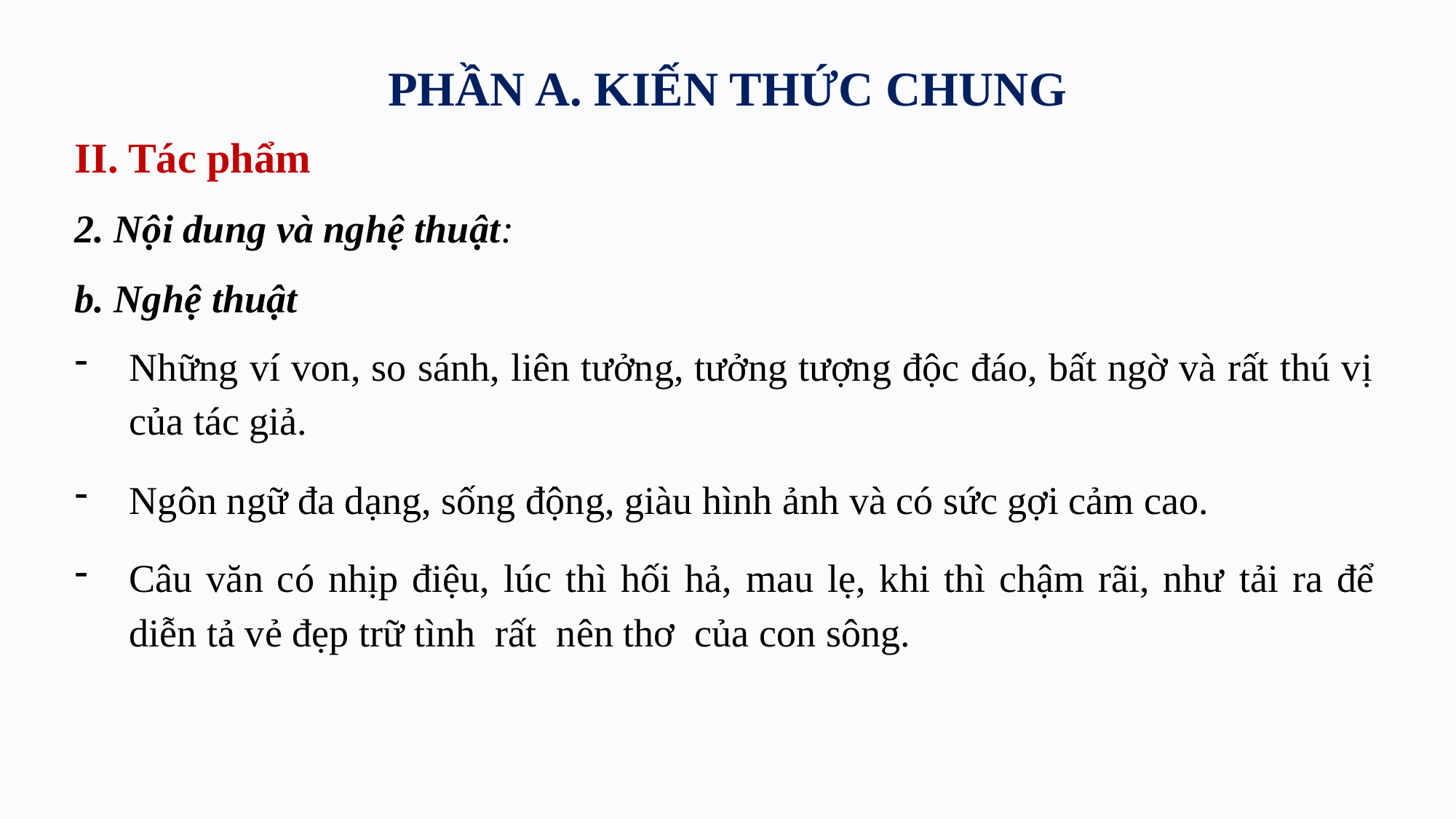

# PHẦN A. KIẾN THỨC CHUNG
II. Tác phẩm
2. Nội dung và nghệ thuật:
b. Nghệ thuật
Những ví von, so sánh, liên tưởng, tưởng tượng độc đáo, bất ngờ và rất thú vị của tác giả.
Ngôn ngữ đa dạng, sống động, giàu hình ảnh và có sức gợi cảm cao.
Câu văn có nhịp điệu, lúc thì hối hả, mau lẹ, khi thì chậm rãi, như tải ra để diễn tả vẻ đẹp trữ tình  rất  nên thơ  của con sông.